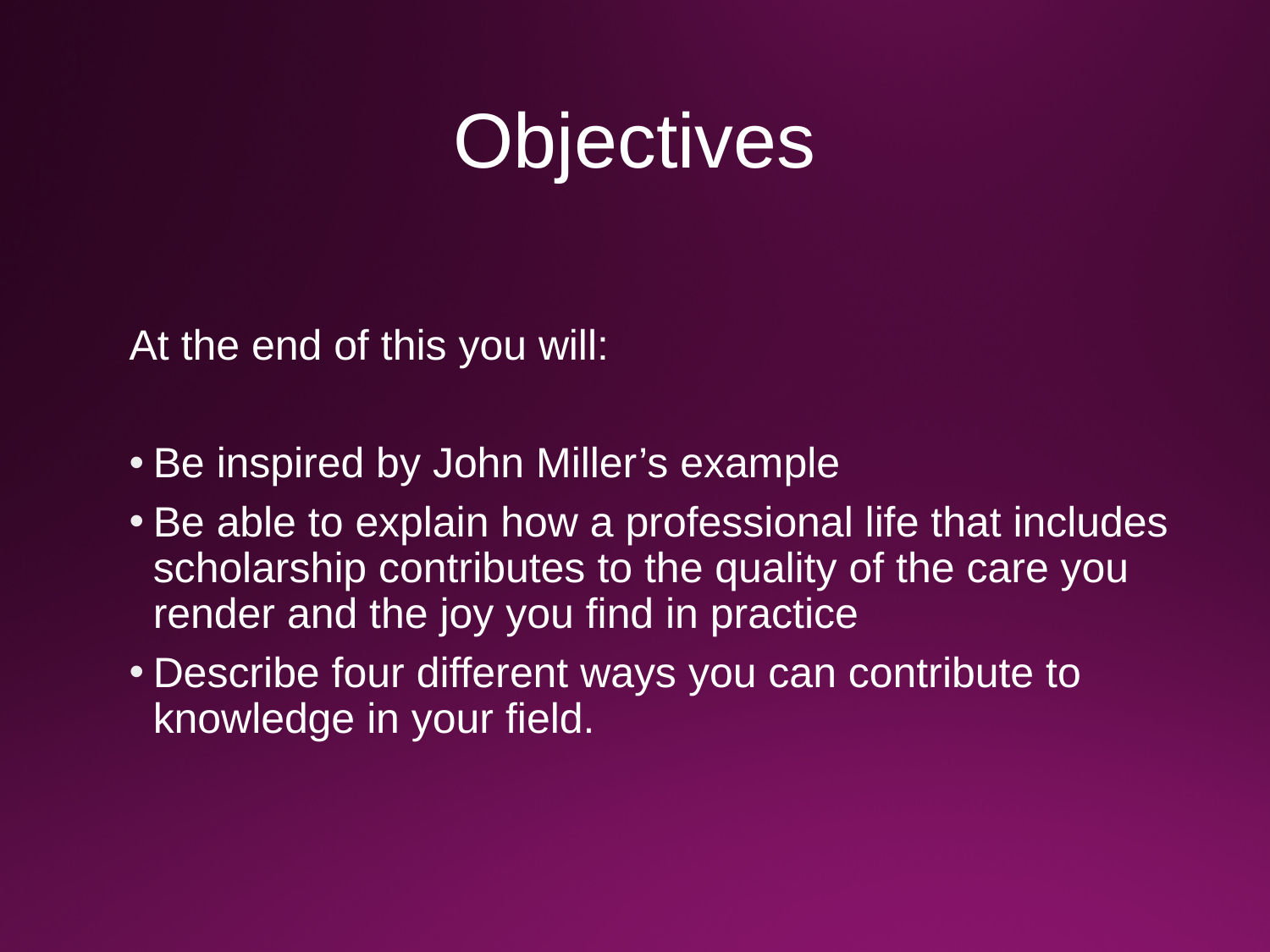

# Objectives

At the end of this you will:

Be inspired by John Miller’s example
Be able to explain how a professional life that includes scholarship contributes to the quality of the care you render and the joy you find in practice
Describe four different ways you can contribute to knowledge in your field.